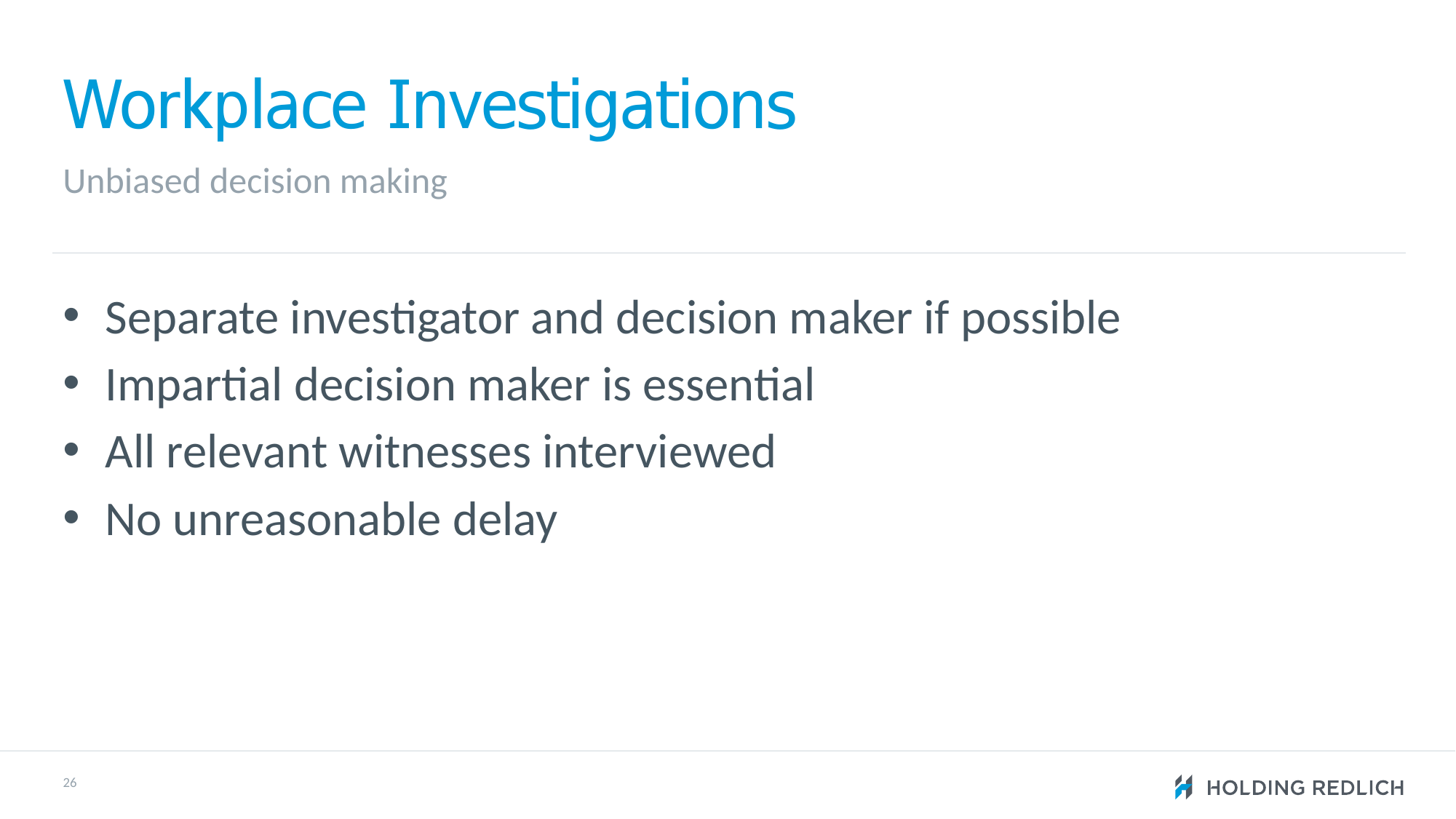

# Workplace Investigations
Unbiased decision making
Separate investigator and decision maker if possible
Impartial decision maker is essential
All relevant witnesses interviewed
No unreasonable delay

26